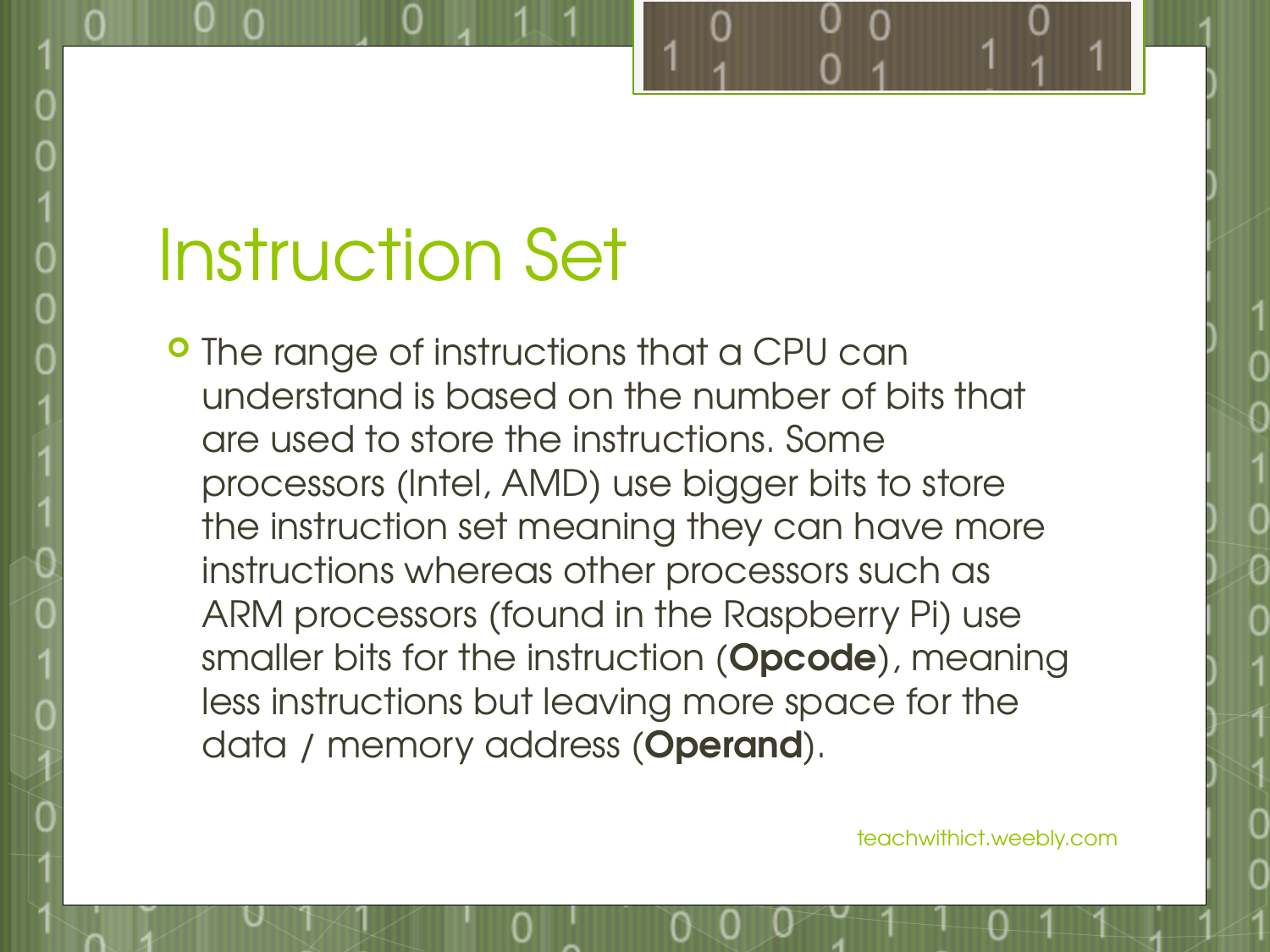

# Instruction Set
The range of instructions that a CPU can understand is based on the number of bits that are used to store the instructions. Some processors (Intel, AMD) use bigger bits to store the instruction set meaning they can have more instructions whereas other processors such as ARM processors (found in the Raspberry Pi) use smaller bits for the instruction (Opcode), meaning less instructions but leaving more space for the data / memory address (Operand).

teachwithict.weebly.com